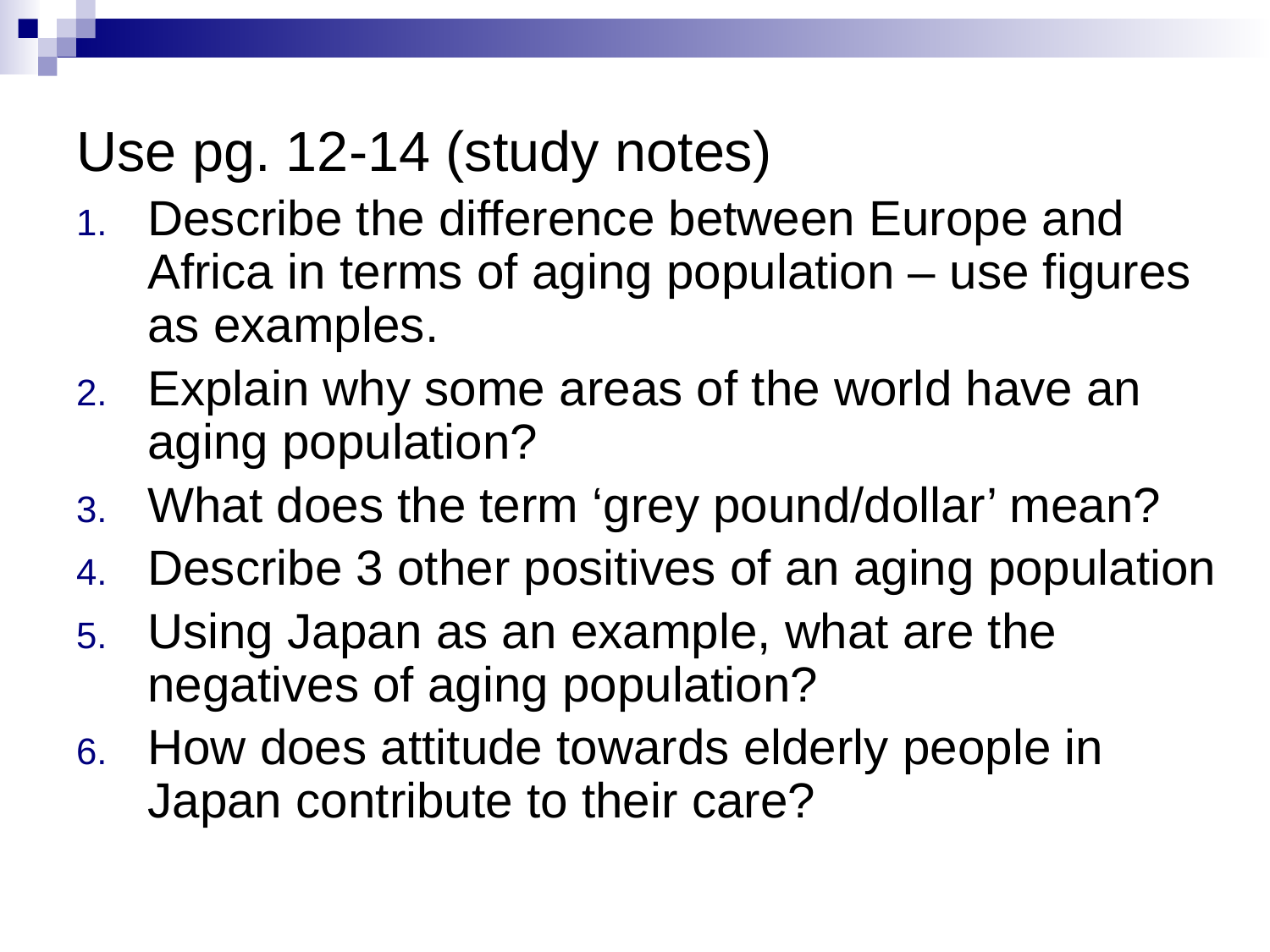

Use pg. 12-14 (study notes)
Describe the difference between Europe and Africa in terms of aging population – use figures as examples.
Explain why some areas of the world have an aging population?
What does the term ‘grey pound/dollar’ mean?
Describe 3 other positives of an aging population
Using Japan as an example, what are the negatives of aging population?
How does attitude towards elderly people in Japan contribute to their care?